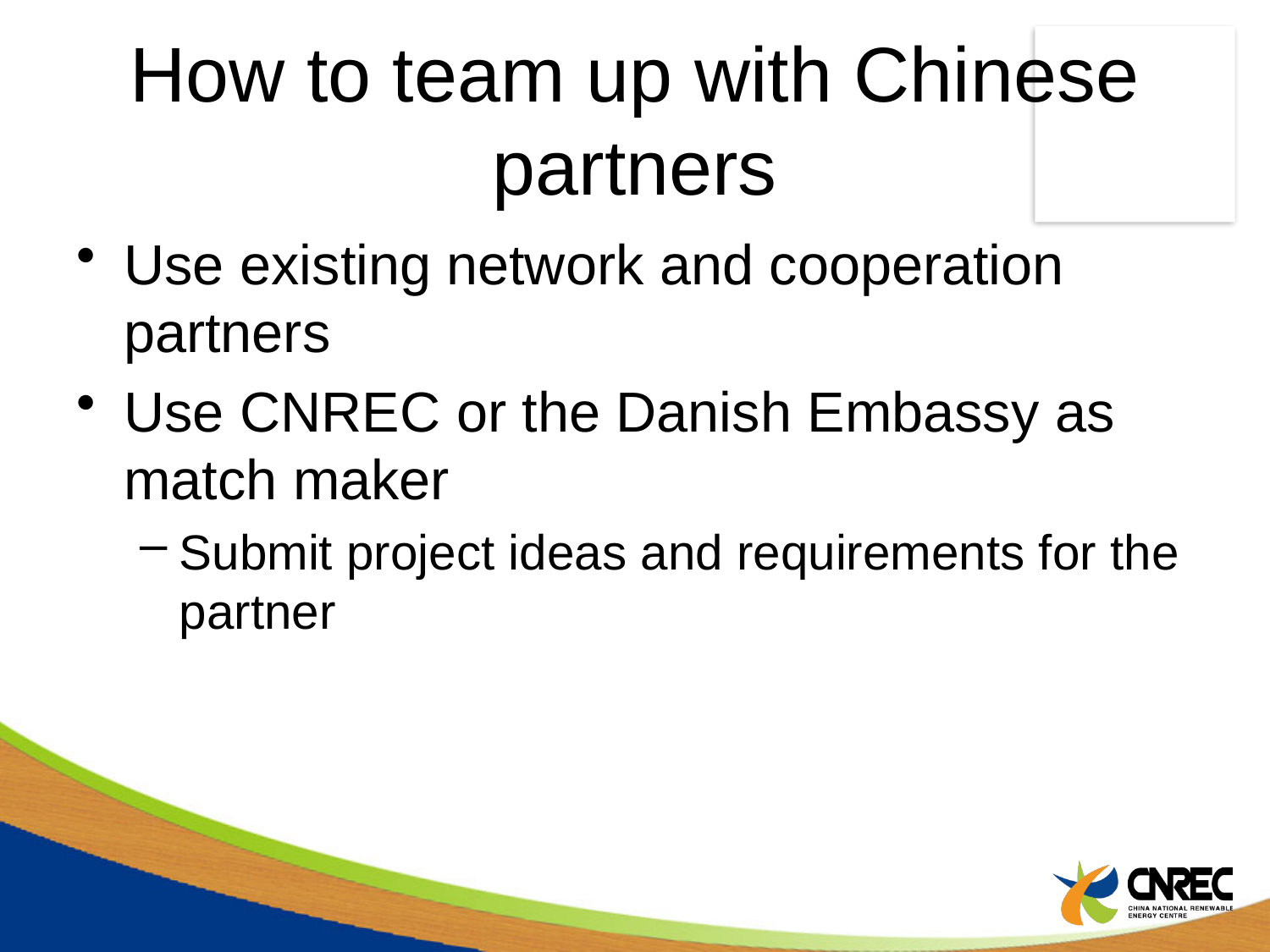

# How to team up with Chinese partners
Use existing network and cooperation partners
Use CNREC or the Danish Embassy as match maker
Submit project ideas and requirements for the partner